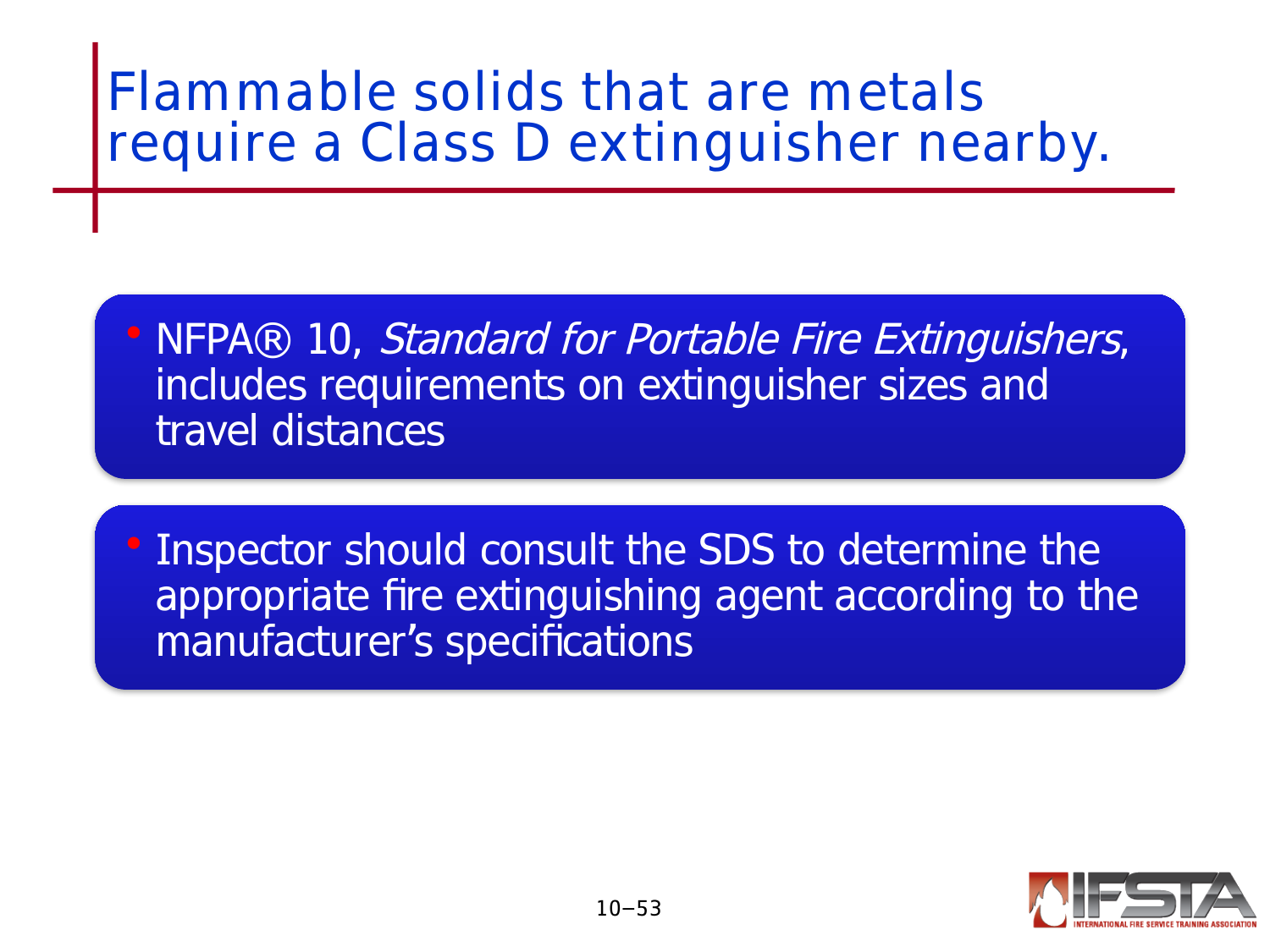

# Flammable solids that are metals require a Class D extinguisher nearby.
NFPA® 10, Standard for Portable Fire Extinguishers, includes requirements on extinguisher sizes and travel distances
Inspector should consult the SDS to determine the appropriate fire extinguishing agent according to the manufacturer’s specifications
10–53